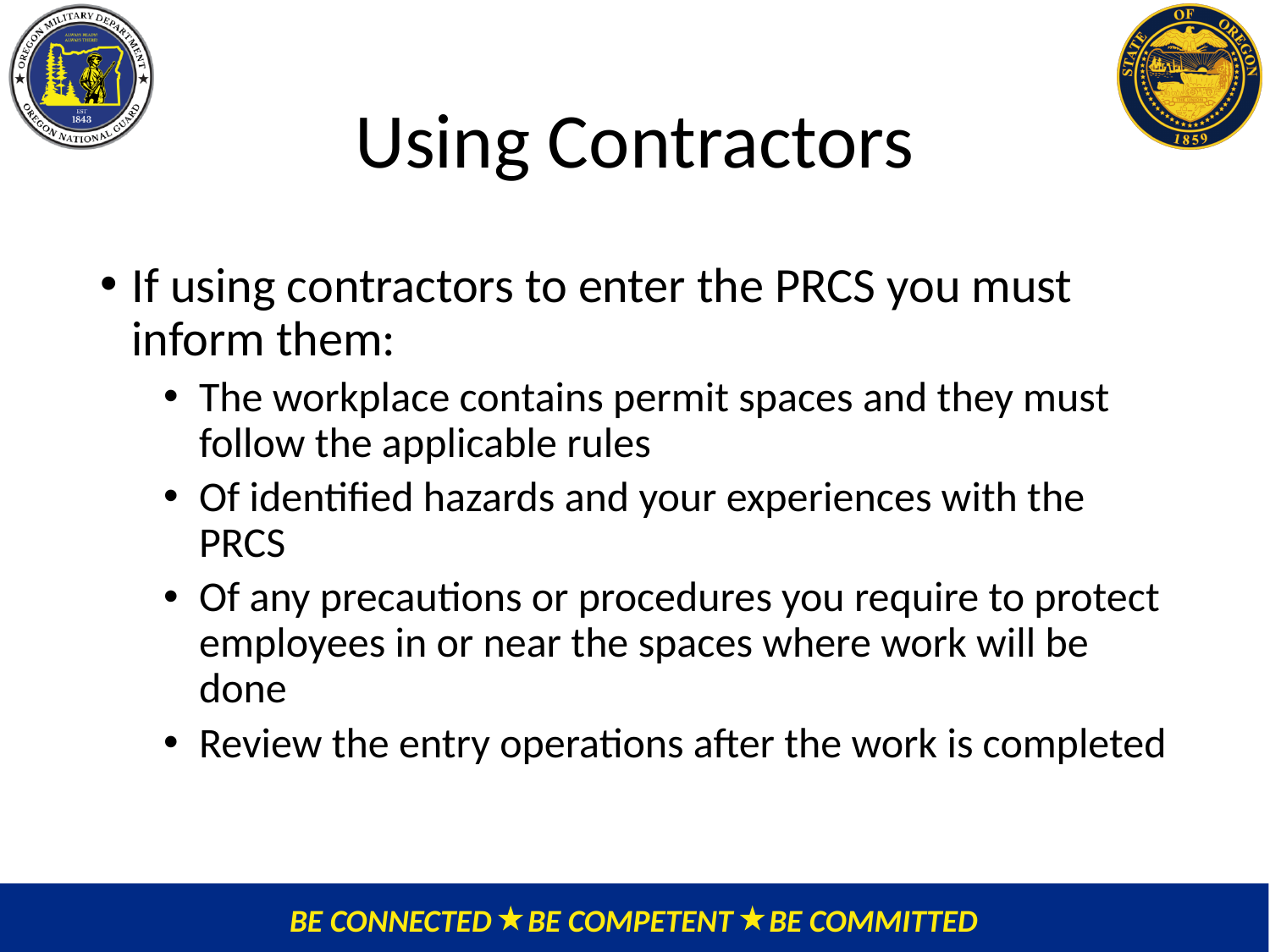

# Using Contractors
If using contractors to enter the PRCS you must inform them:
The workplace contains permit spaces and they must follow the applicable rules
Of identified hazards and your experiences with the PRCS
Of any precautions or procedures you require to protect employees in or near the spaces where work will be done
Review the entry operations after the work is completed